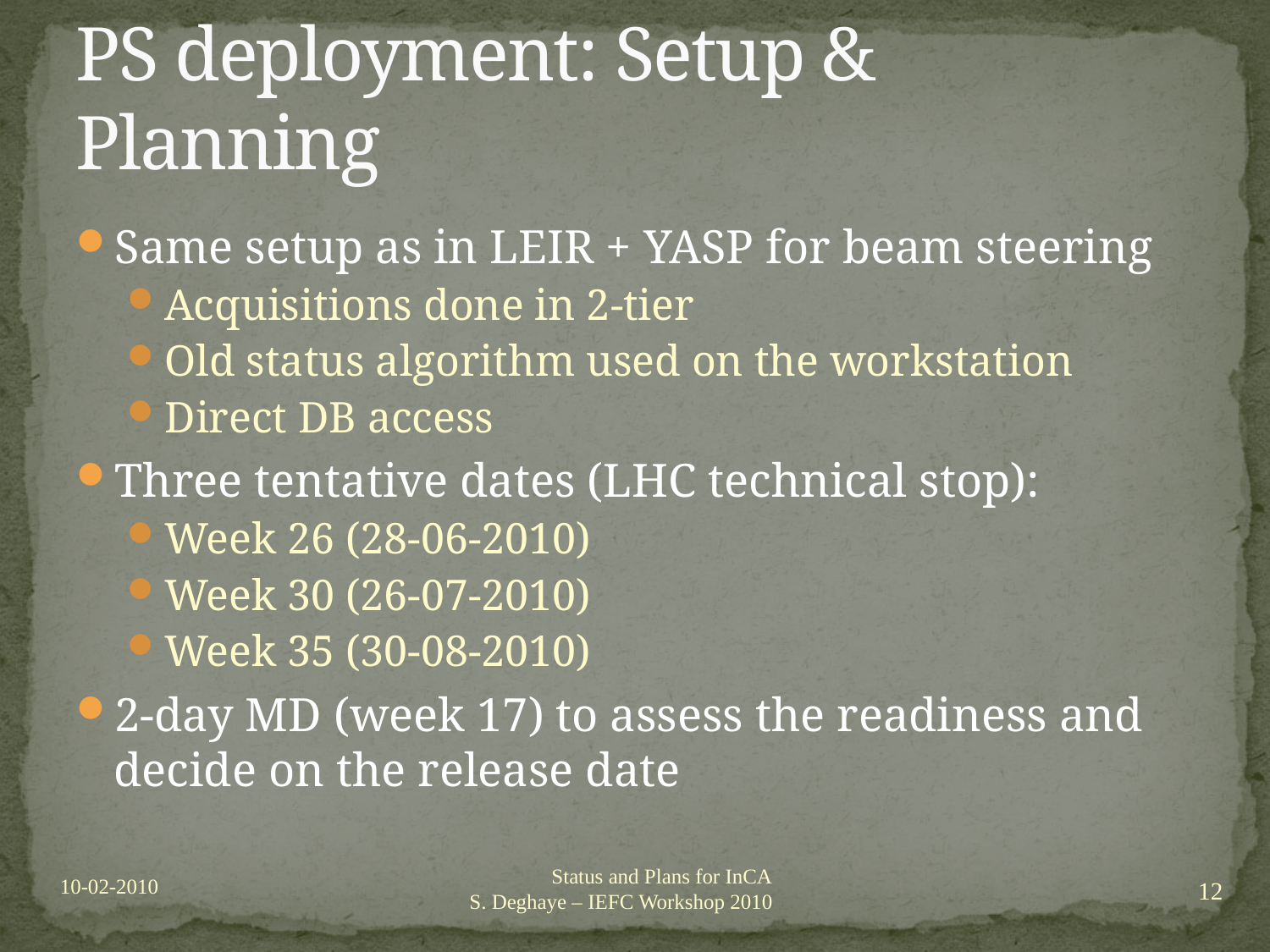

# PS deployment: Setup & Planning
Same setup as in LEIR + YASP for beam steering
Acquisitions done in 2-tier
Old status algorithm used on the workstation
Direct DB access
Three tentative dates (LHC technical stop):
Week 26 (28-06-2010)
Week 30 (26-07-2010)
Week 35 (30-08-2010)
2-day MD (week 17) to assess the readiness and decide on the release date
12
Status and Plans for InCA
S. Deghaye – IEFC Workshop 2010